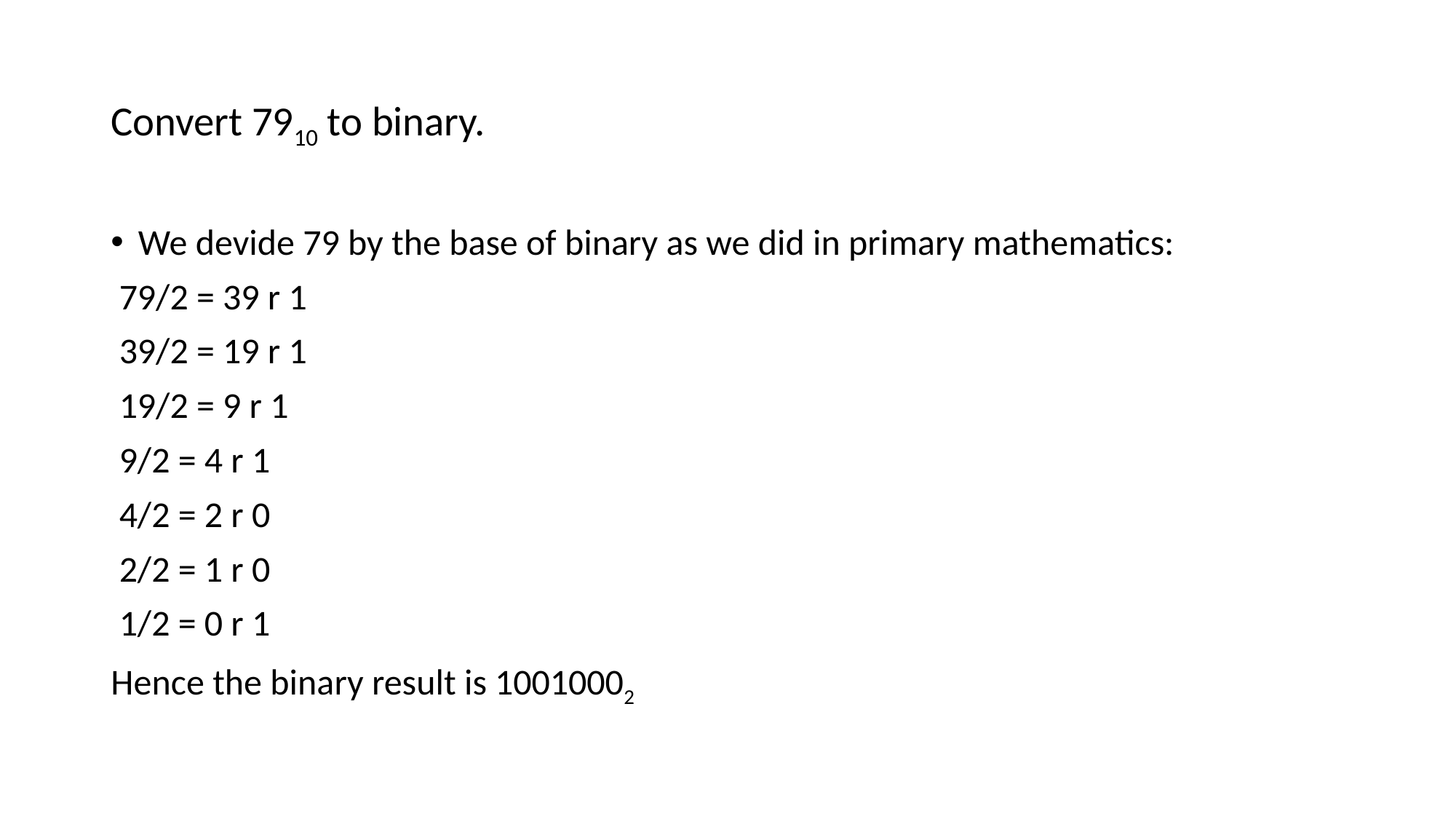

# Convert 7910 to binary.
We devide 79 by the base of binary as we did in primary mathematics:
 79/2 = 39 r 1
 39/2 = 19 r 1
 19/2 = 9 r 1
 9/2 = 4 r 1
 4/2 = 2 r 0
 2/2 = 1 r 0
 1/2 = 0 r 1
Hence the binary result is 10010002